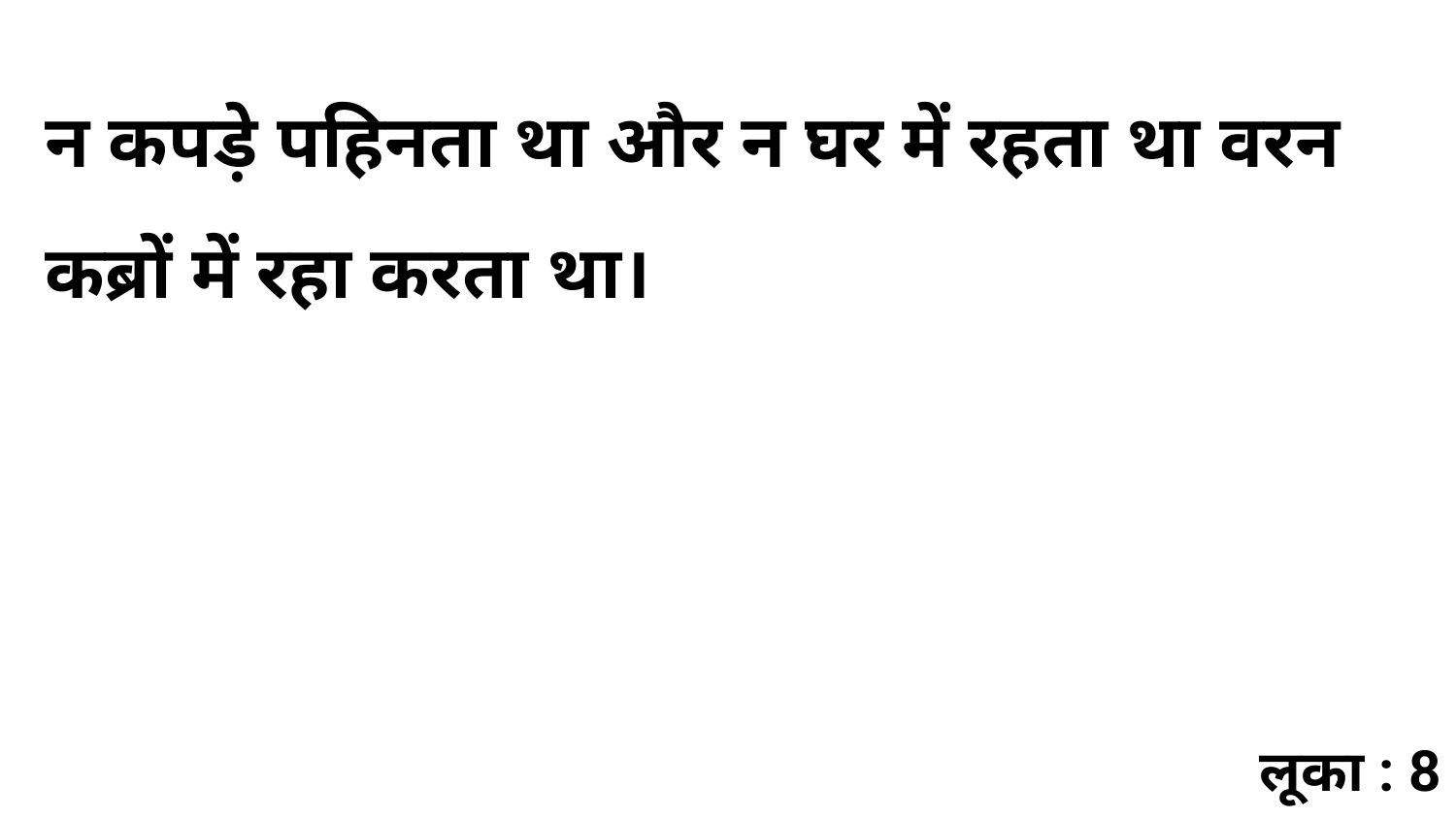

न कपड़े पहिनता था और न घर में रहता था वरन कब्रों में रहा करता था।
लूका : 8